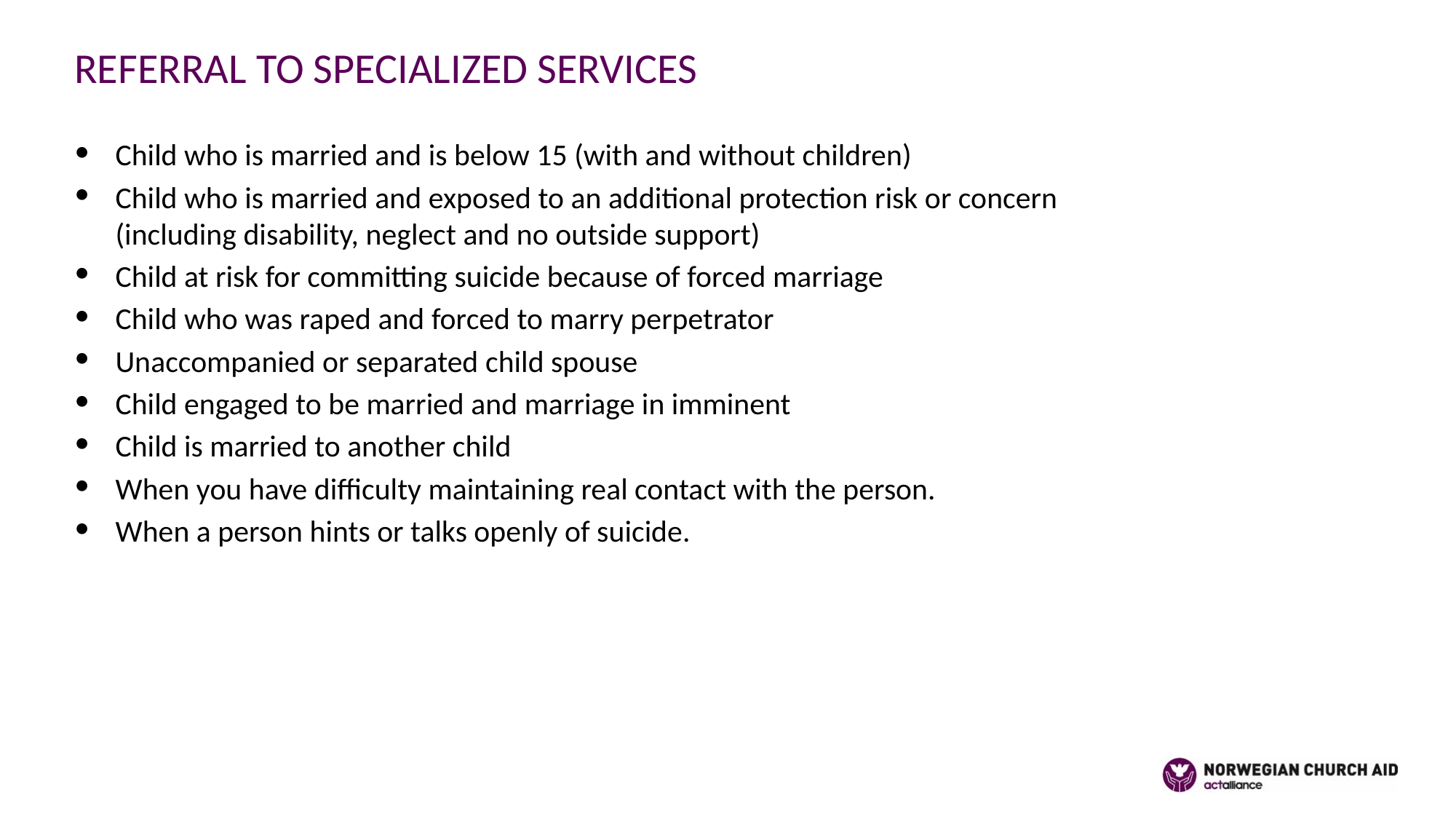

REFERRAL TO SPECIALIZED SERVICES
Child who is married and is below 15 (with and without children)
Child who is married and exposed to an additional protection risk or concern (including disability, neglect and no outside support)
Child at risk for committing suicide because of forced marriage
Child who was raped and forced to marry perpetrator
Unaccompanied or separated child spouse
Child engaged to be married and marriage in imminent
Child is married to another child
When you have difficulty maintaining real contact with the person.
When a person hints or talks openly of suicide.